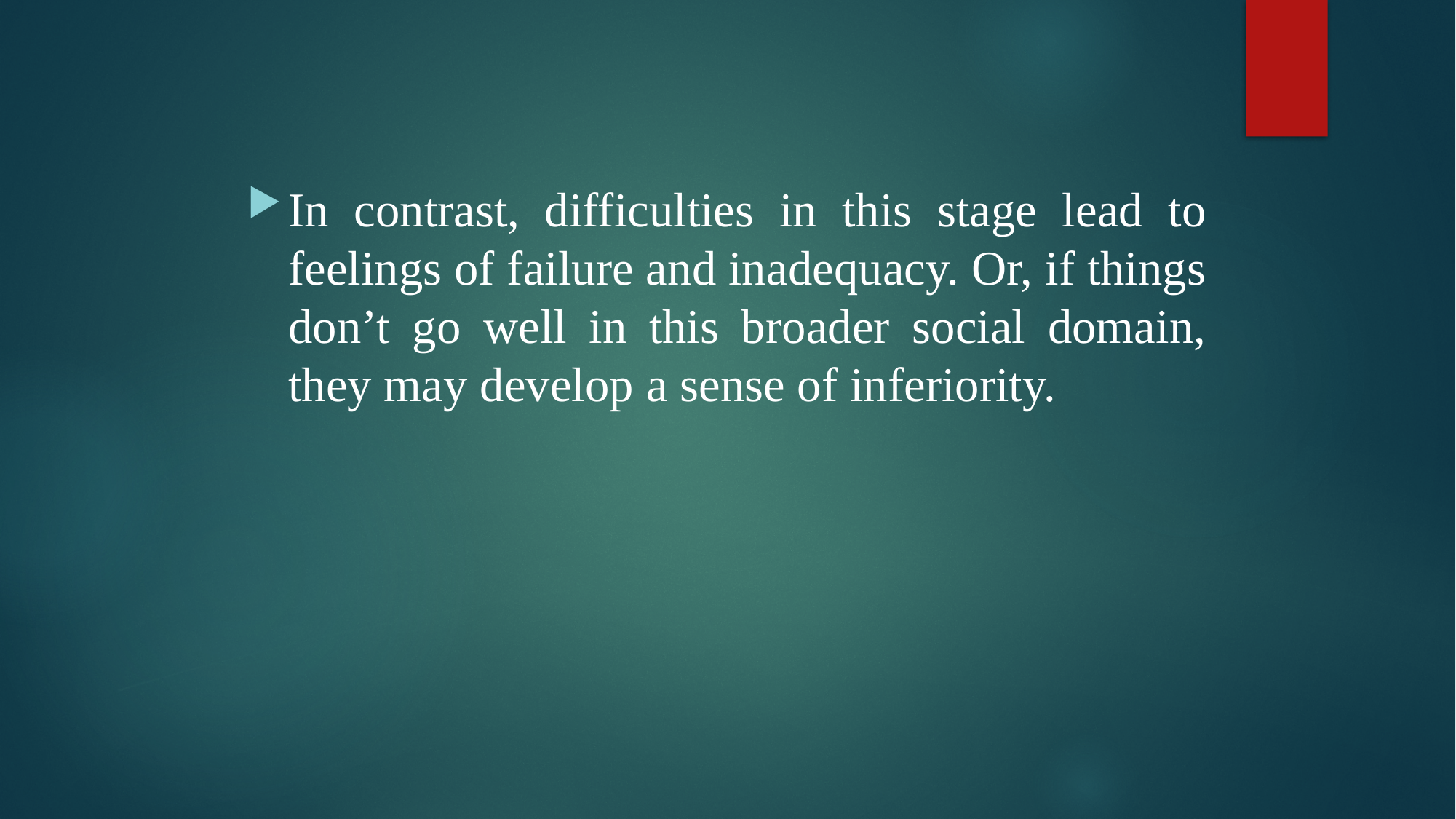

In contrast, difficulties in this stage lead to feelings of failure and inadequacy. Or, if things don’t go well in this broader social domain, they may develop a sense of inferiority.